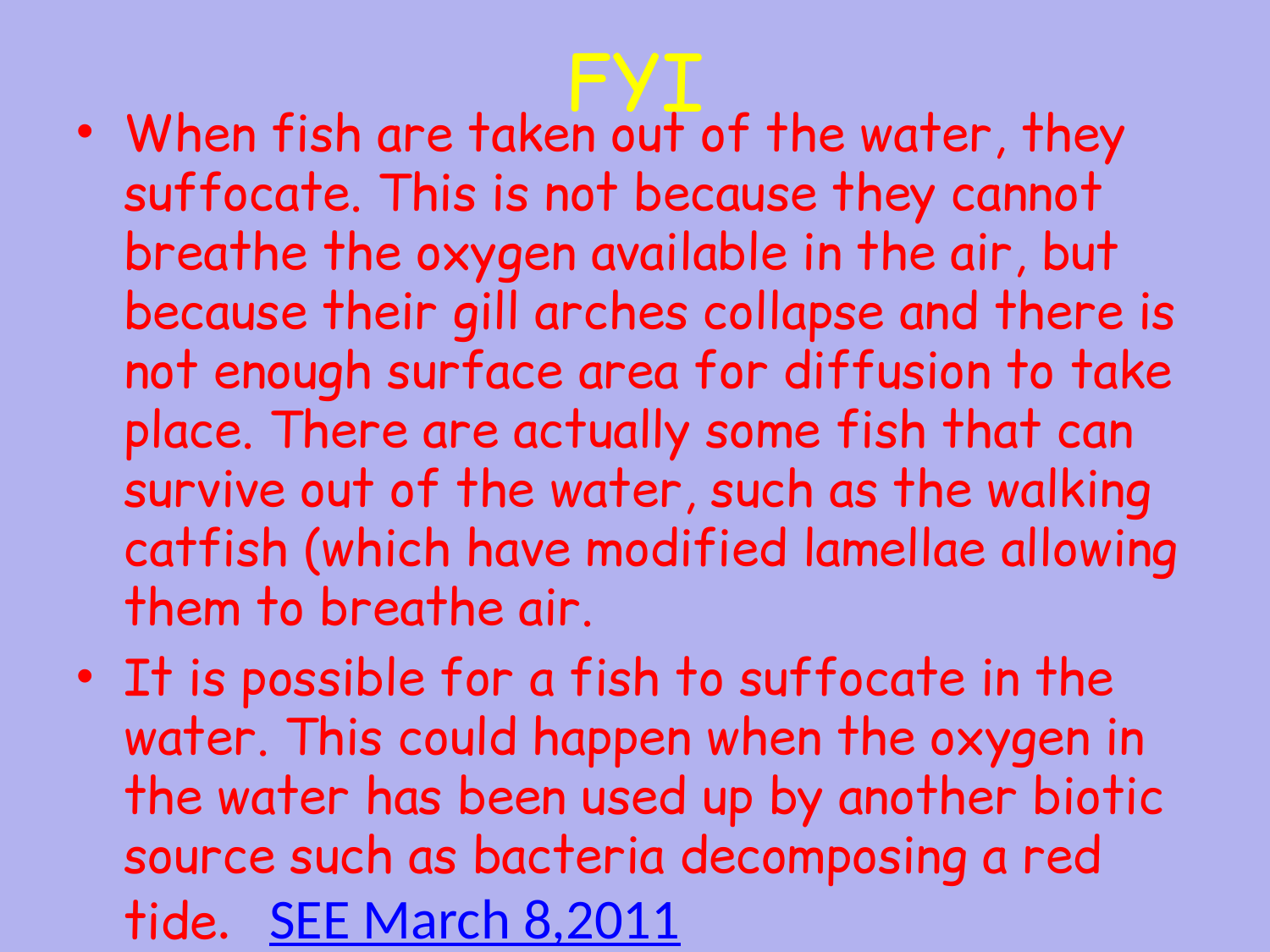

# FYI
When fish are taken out of the water, they suffocate. This is not because they cannot breathe the oxygen available in the air, but because their gill arches collapse and there is not enough surface area for diffusion to take place. There are actually some fish that can survive out of the water, such as the walking catfish (which have modified lamellae allowing them to breathe air.
It is possible for a fish to suffocate in the water. This could happen when the oxygen in the water has been used up by another biotic source such as bacteria decomposing a red tide.   SEE March 8,2011